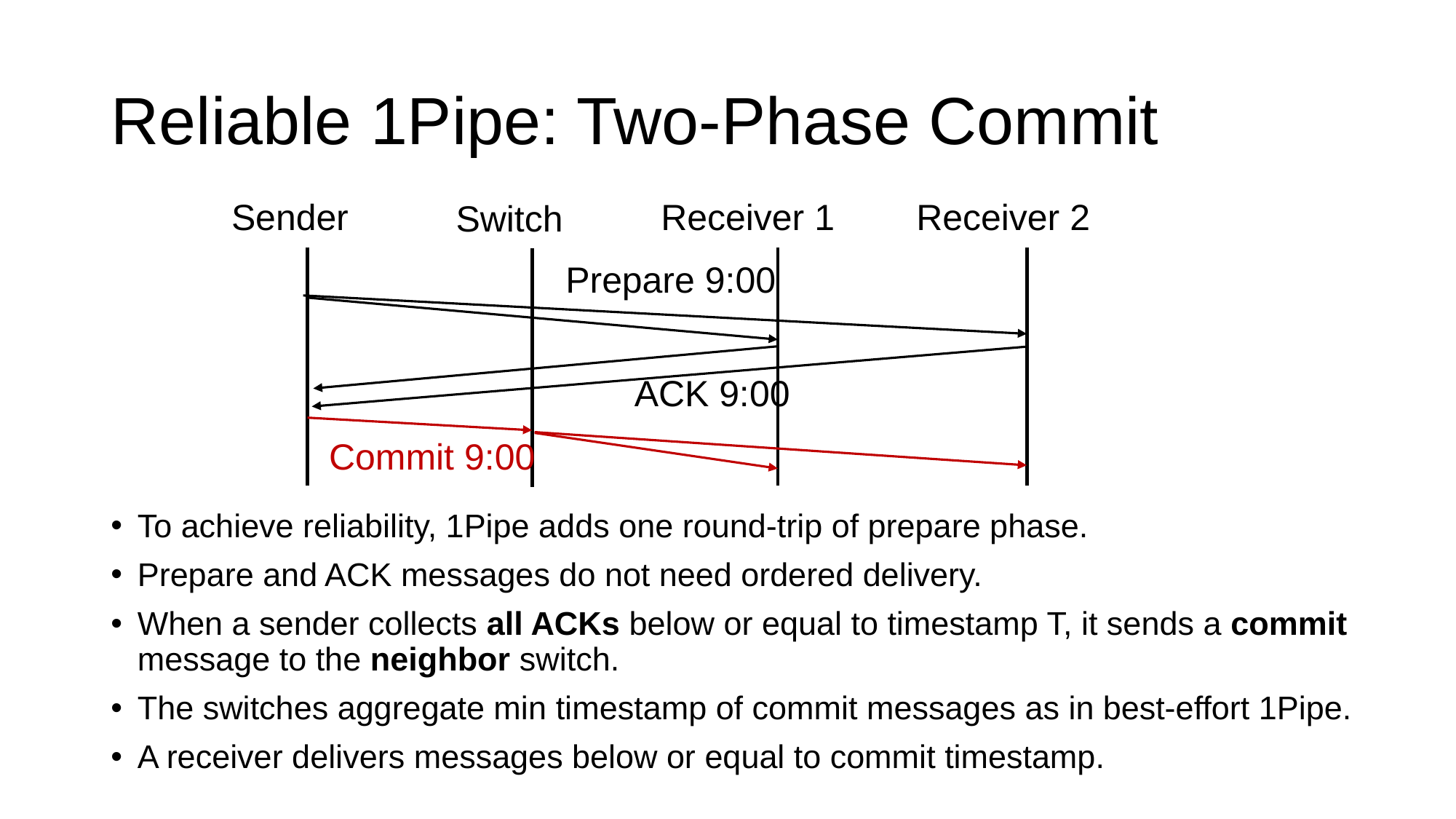

# Reliable 1Pipe: Two-Phase Commit
Sender
Receiver 1
Receiver 2
Switch
Prepare 9:00
ACK 9:00
Commit 9:00
To achieve reliability, 1Pipe adds one round-trip of prepare phase.
Prepare and ACK messages do not need ordered delivery.
When a sender collects all ACKs below or equal to timestamp T, it sends a commit message to the neighbor switch.
The switches aggregate min timestamp of commit messages as in best-effort 1Pipe.
A receiver delivers messages below or equal to commit timestamp.